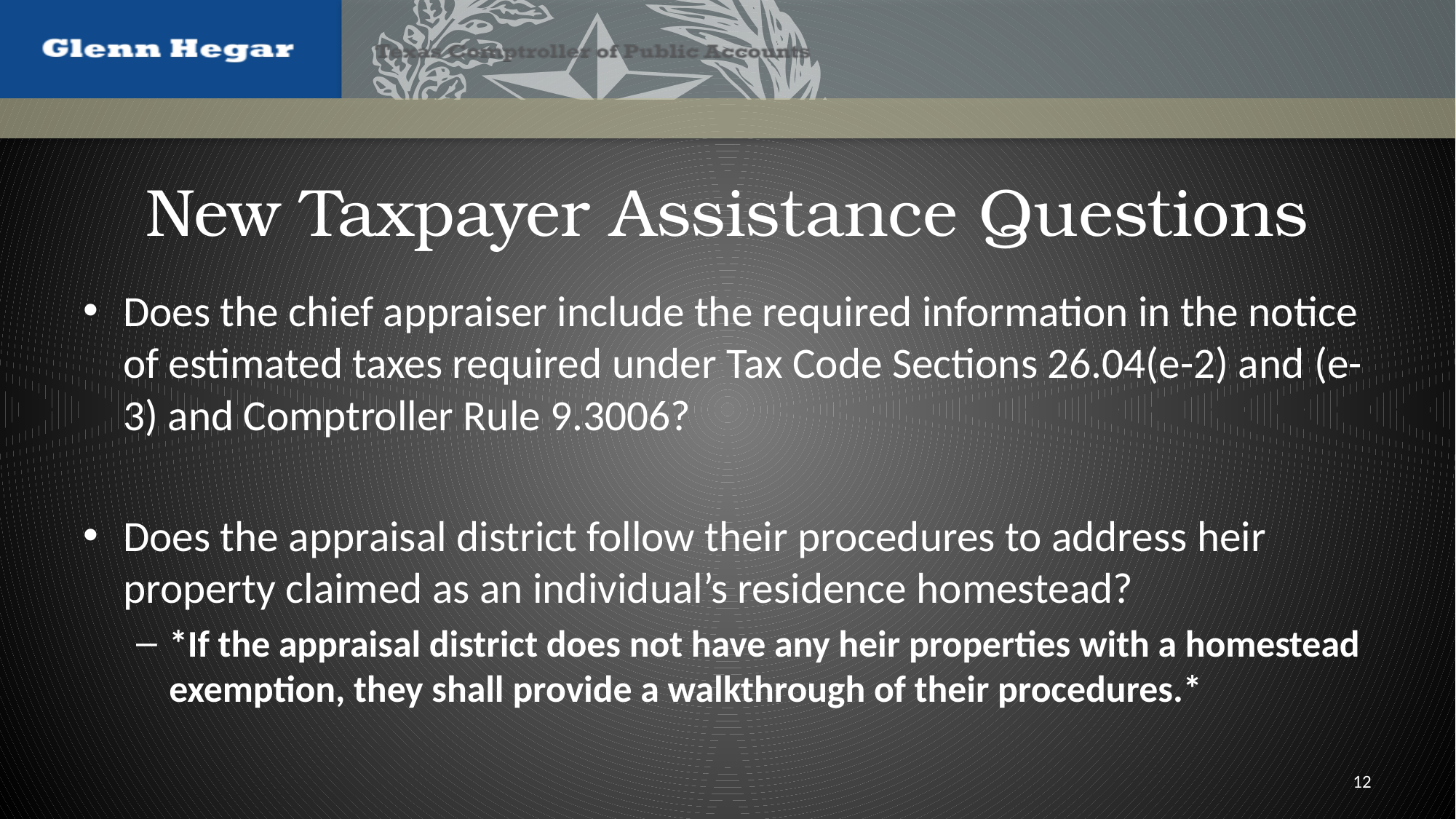

# New Taxpayer Assistance Questions
Does the chief appraiser include the required information in the notice of estimated taxes required under Tax Code Sections 26.04(e-2) and (e-3) and Comptroller Rule 9.3006?

Does the appraisal district follow their procedures to address heir property claimed as an individual’s residence homestead?
*If the appraisal district does not have any heir properties with a homestead exemption, they shall provide a walkthrough of their procedures.*
12